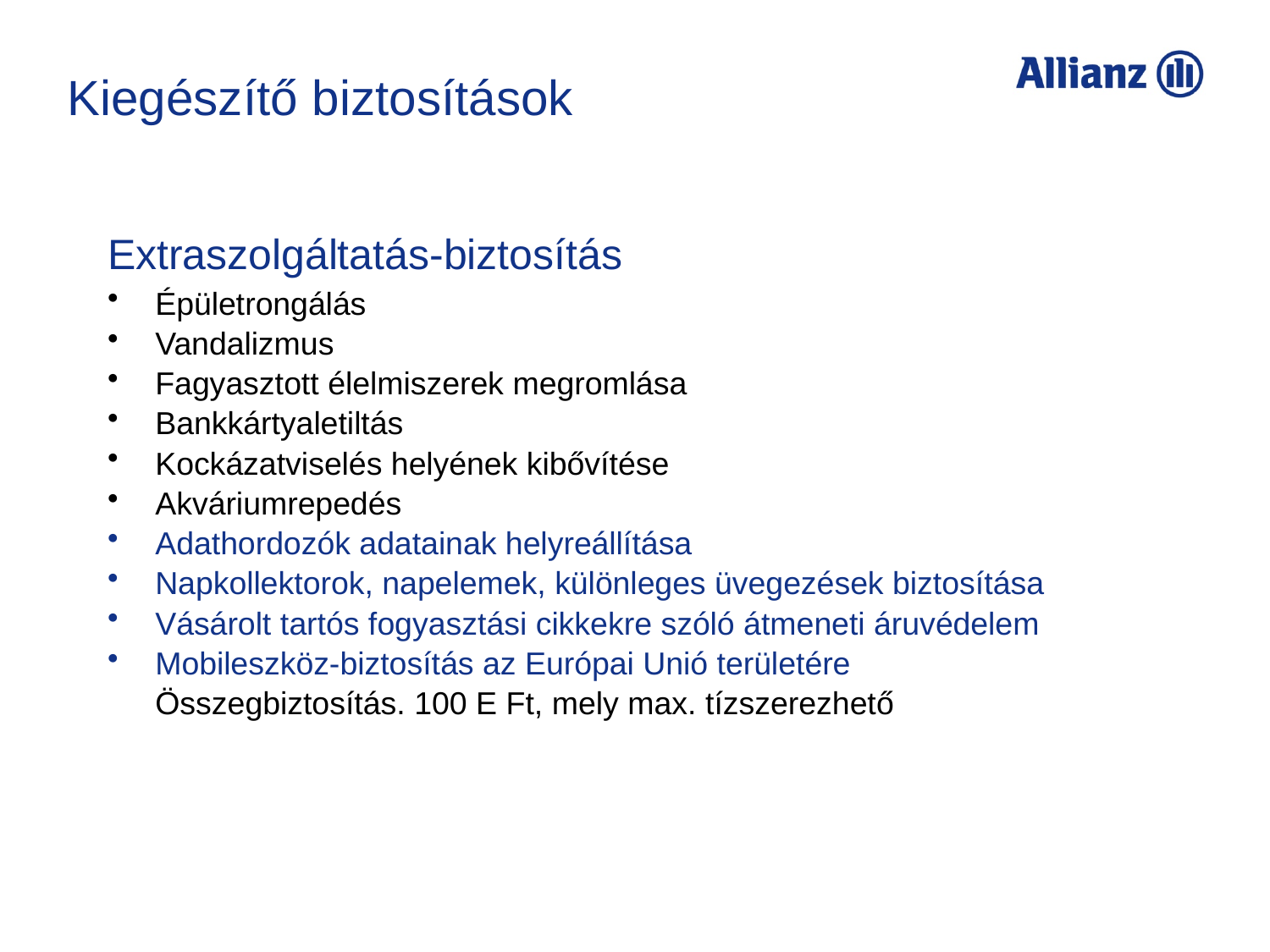

# Kiegészítő biztosítások
Extraszolgáltatás-biztosítás
Épületrongálás
Vandalizmus
Fagyasztott élelmiszerek megromlása
Bankkártyaletiltás
Kockázatviselés helyének kibővítése
Akváriumrepedés
Adathordozók adatainak helyreállítása
Napkollektorok, napelemek, különleges üvegezések biztosítása
Vásárolt tartós fogyasztási cikkekre szóló átmeneti áruvédelem
Mobileszköz-biztosítás az Európai Unió területére
	Összegbiztosítás. 100 E Ft, mely max. tízszerezhető